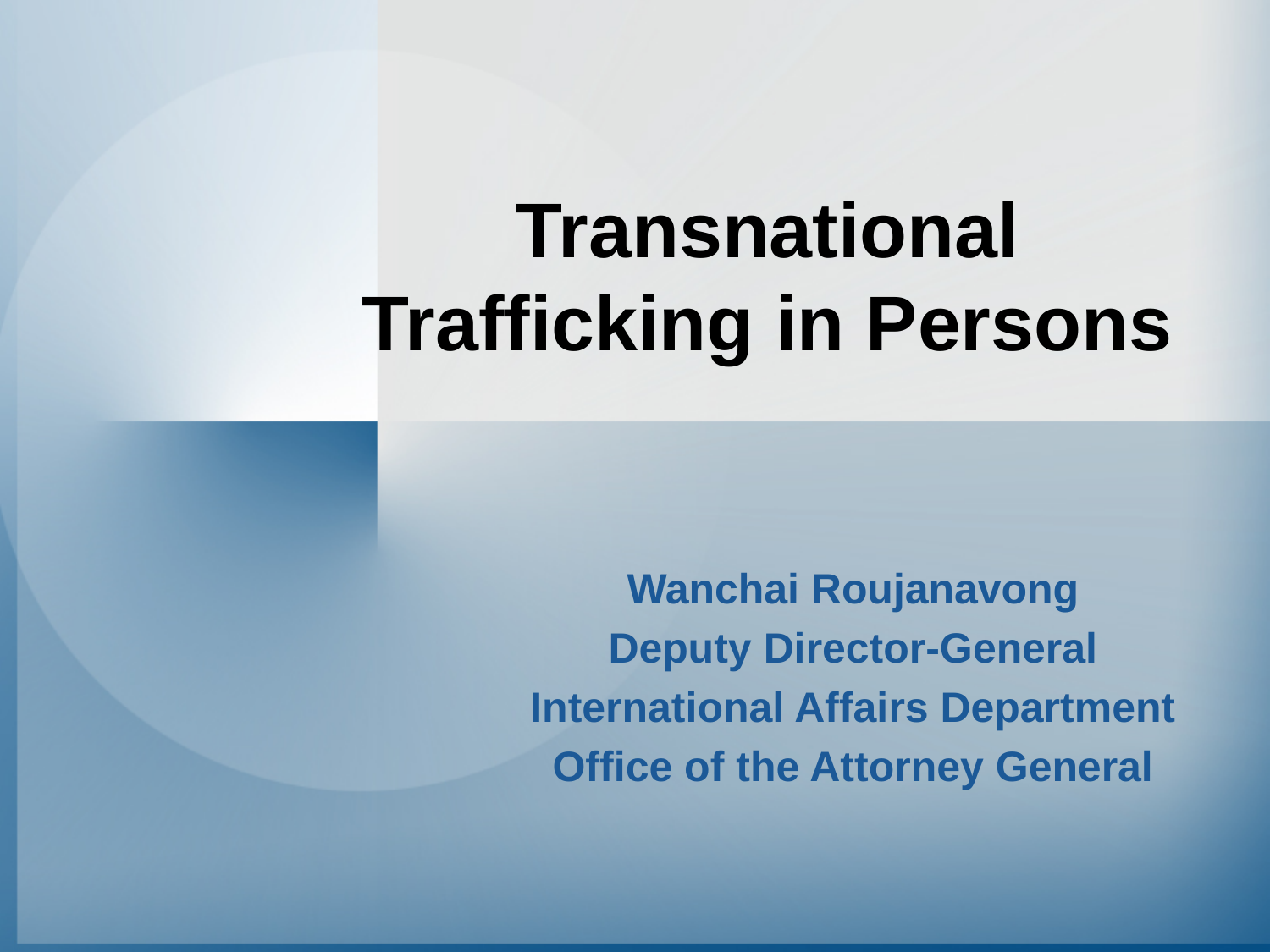

# Transnational Trafficking in Persons
Wanchai Roujanavong
Deputy Director-General
International Affairs Department
Office of the Attorney General